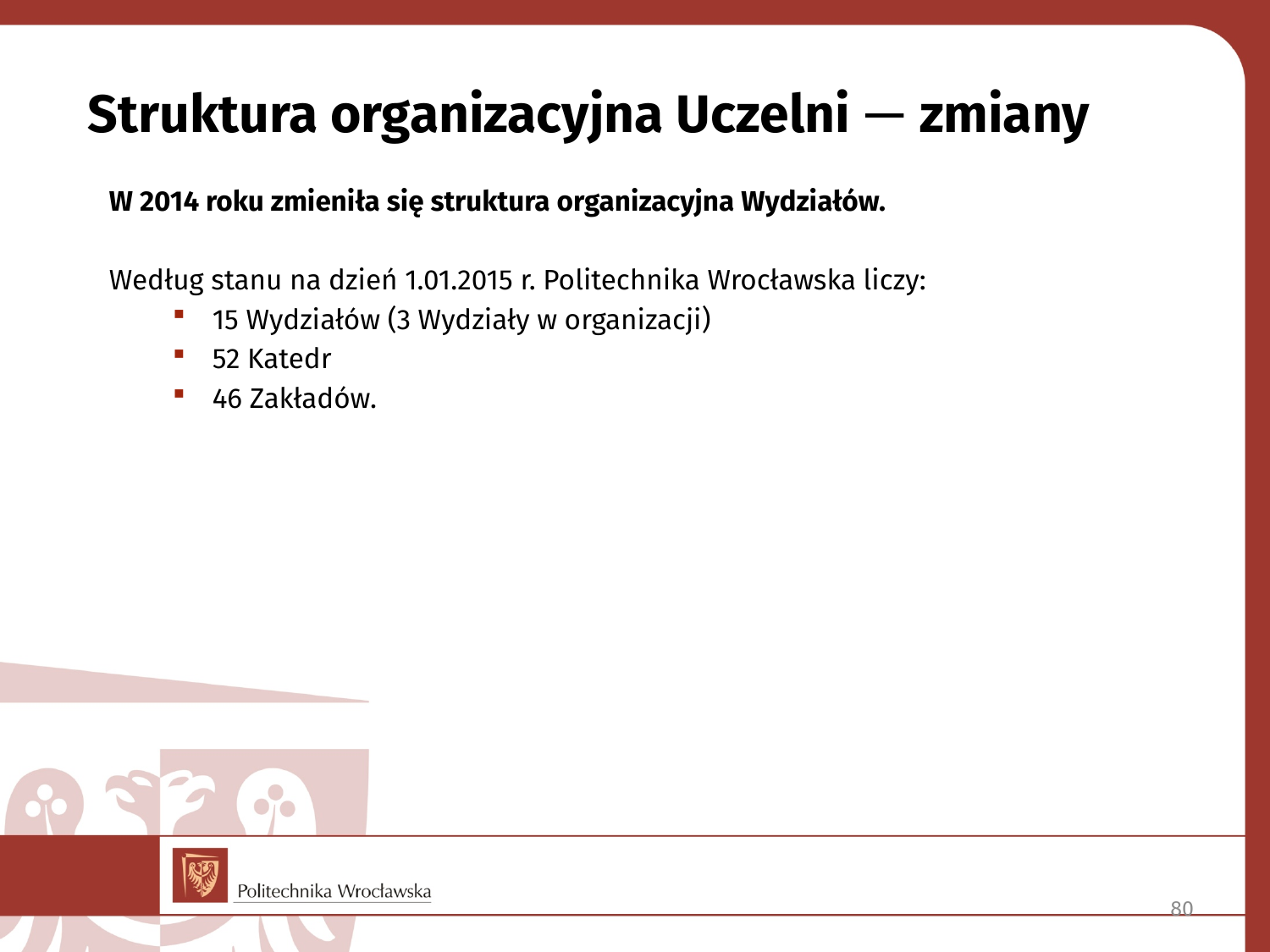

# Struktura organizacyjna Uczelni — zmiany
W 2014 roku zmieniła się struktura organizacyjna Wydziałów.

Według stanu na dzień 1.01.2015 r. Politechnika Wrocławska liczy:
15 Wydziałów (3 Wydziały w organizacji)
52 Katedr
46 Zakładów.

80